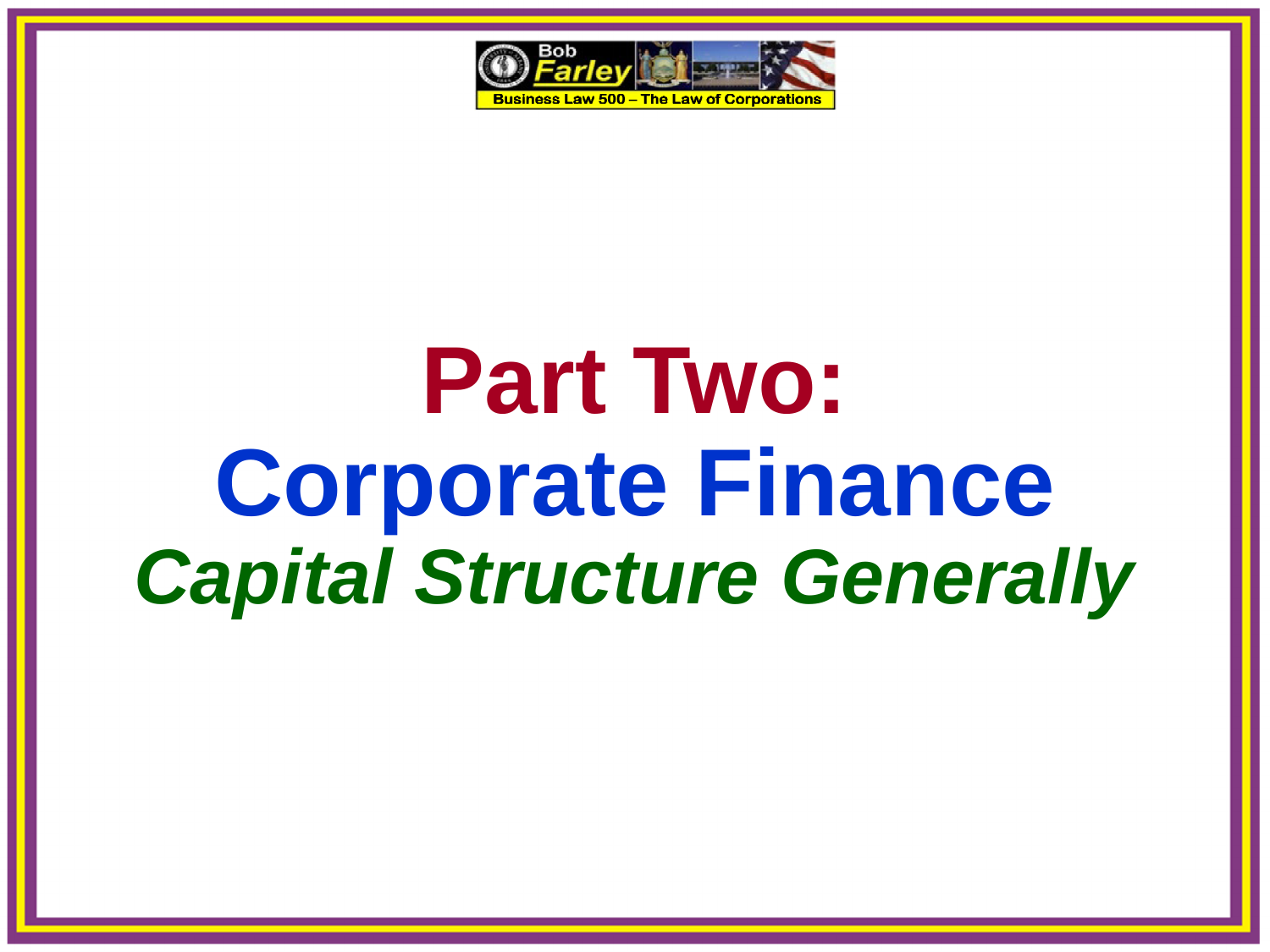

Part Two:
Corporate Finance
Capital Structure Generally